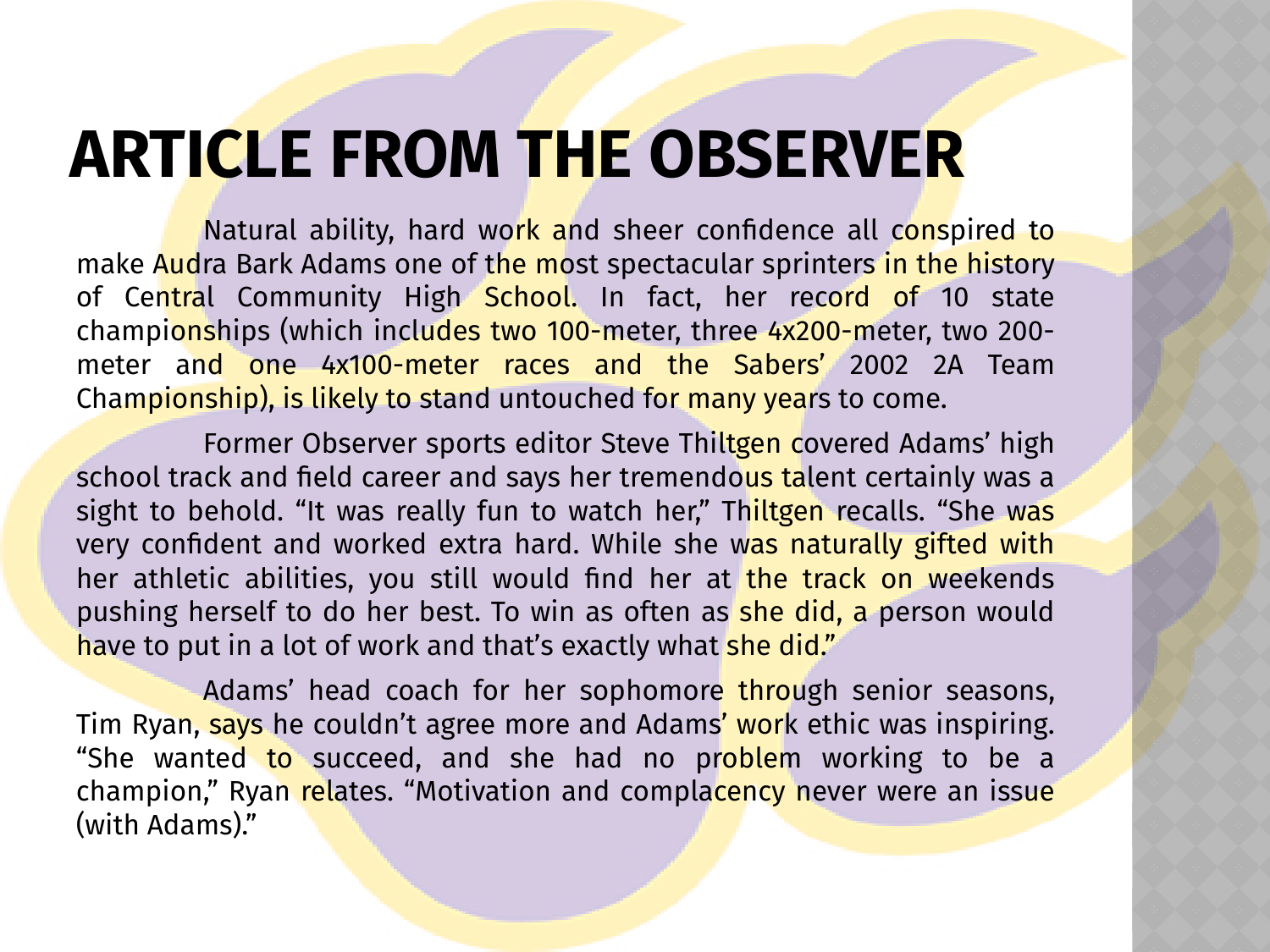

# Article from the Observer
	Natural ability, hard work and sheer confidence all conspired to make Audra Bark Adams one of the most spectacular sprinters in the history of Central Community High School. In fact, her record of 10 state championships (which includes two 100-meter, three 4x200-meter, two 200-meter and one 4x100-meter races and the Sabers’ 2002 2A Team Championship), is likely to stand untouched for many years to come.
	Former Observer sports editor Steve Thiltgen covered Adams’ high school track and field career and says her tremendous talent certainly was a sight to behold. “It was really fun to watch her,” Thiltgen recalls. “She was very confident and worked extra hard. While she was naturally gifted with her athletic abilities, you still would find her at the track on weekends pushing herself to do her best. To win as often as she did, a person would have to put in a lot of work and that’s exactly what she did.”
	Adams’ head coach for her sophomore through senior seasons, Tim Ryan, says he couldn’t agree more and Adams’ work ethic was inspiring. “She wanted to succeed, and she had no problem working to be a champion,” Ryan relates. “Motivation and complacency never were an issue (with Adams).”